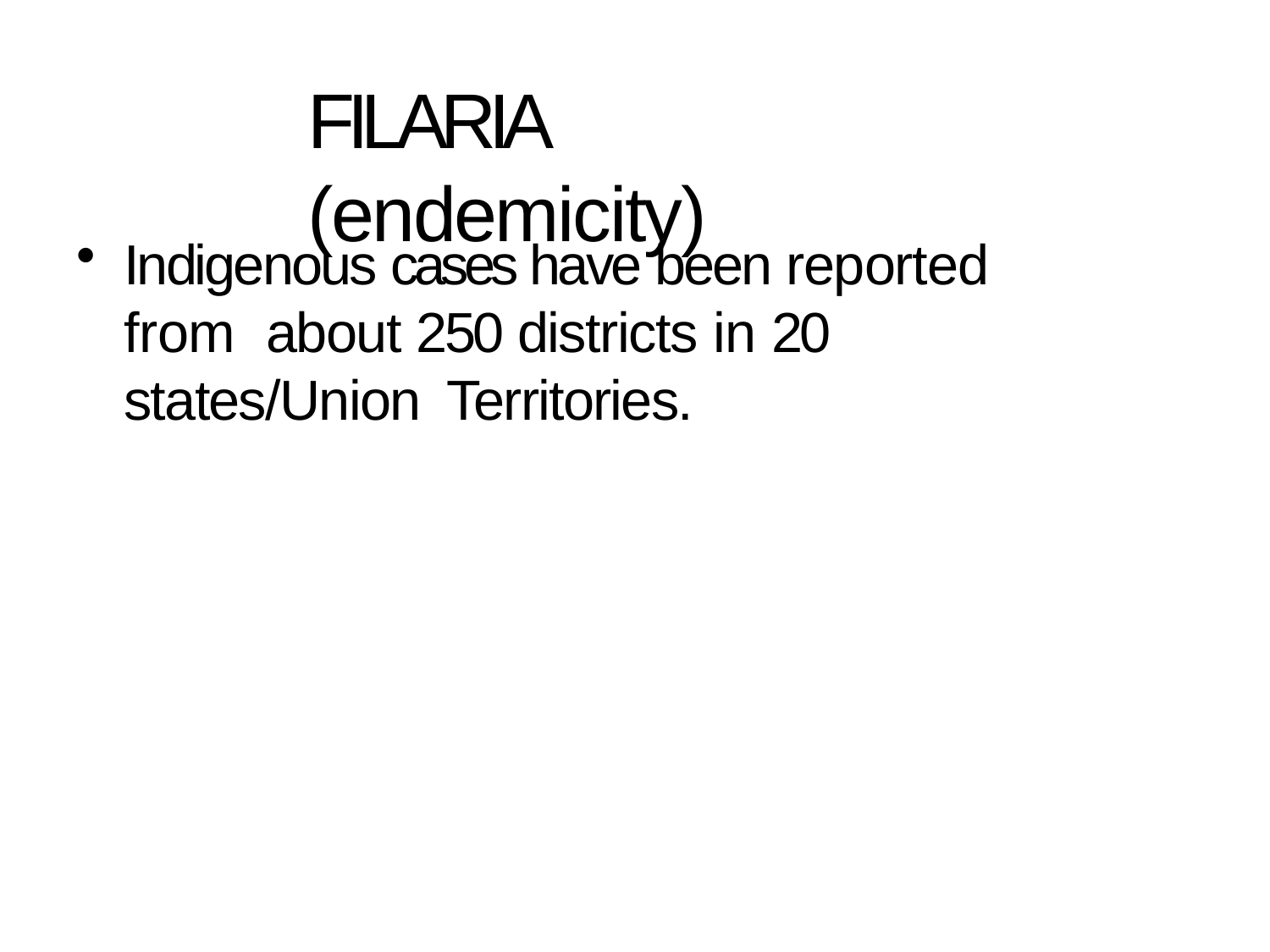

# FILARIA (endemicity)
Indigenous cases have been reported from  about 250 districts in 20 states/Union  Territories.